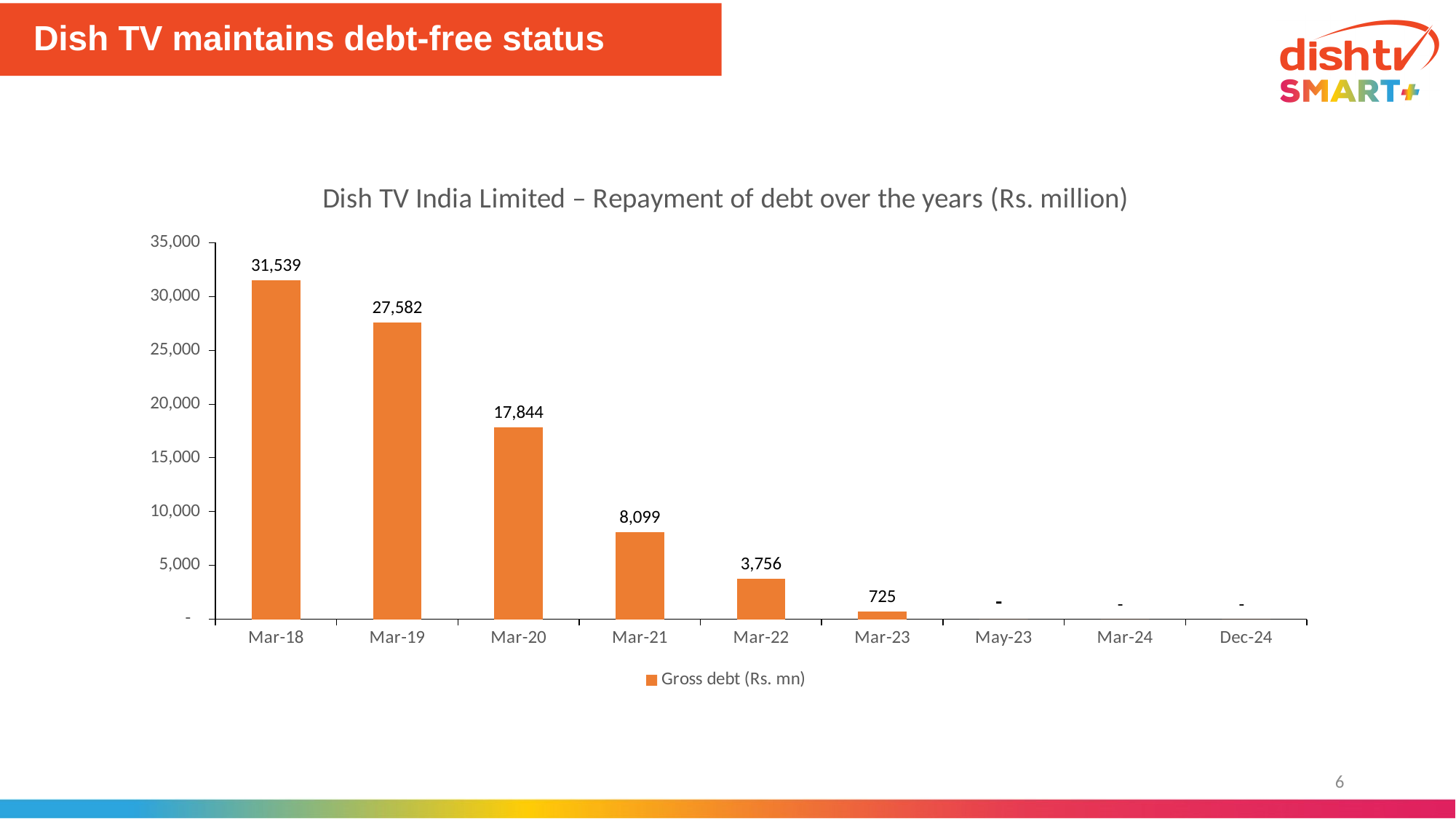

Dish TV maintains debt-free status

### Chart: Dish TV India Limited – Repayment of debt over the years (Rs. million)

| Category | Gross debt (Rs. mn) |
|---|---|
| 43160 | 31539.068918090496 |
| 43525 | 27582.428043139997 |
| 43891 | 17844.3921605743 |
| 44256 | 8098.800000000001 |
| 44621 | 3756.0 |
| 44986 | 725.0 |
| 45047 | 0.0 |
| 45352 | 0.0 |
| 45627 | 0.0 |
6